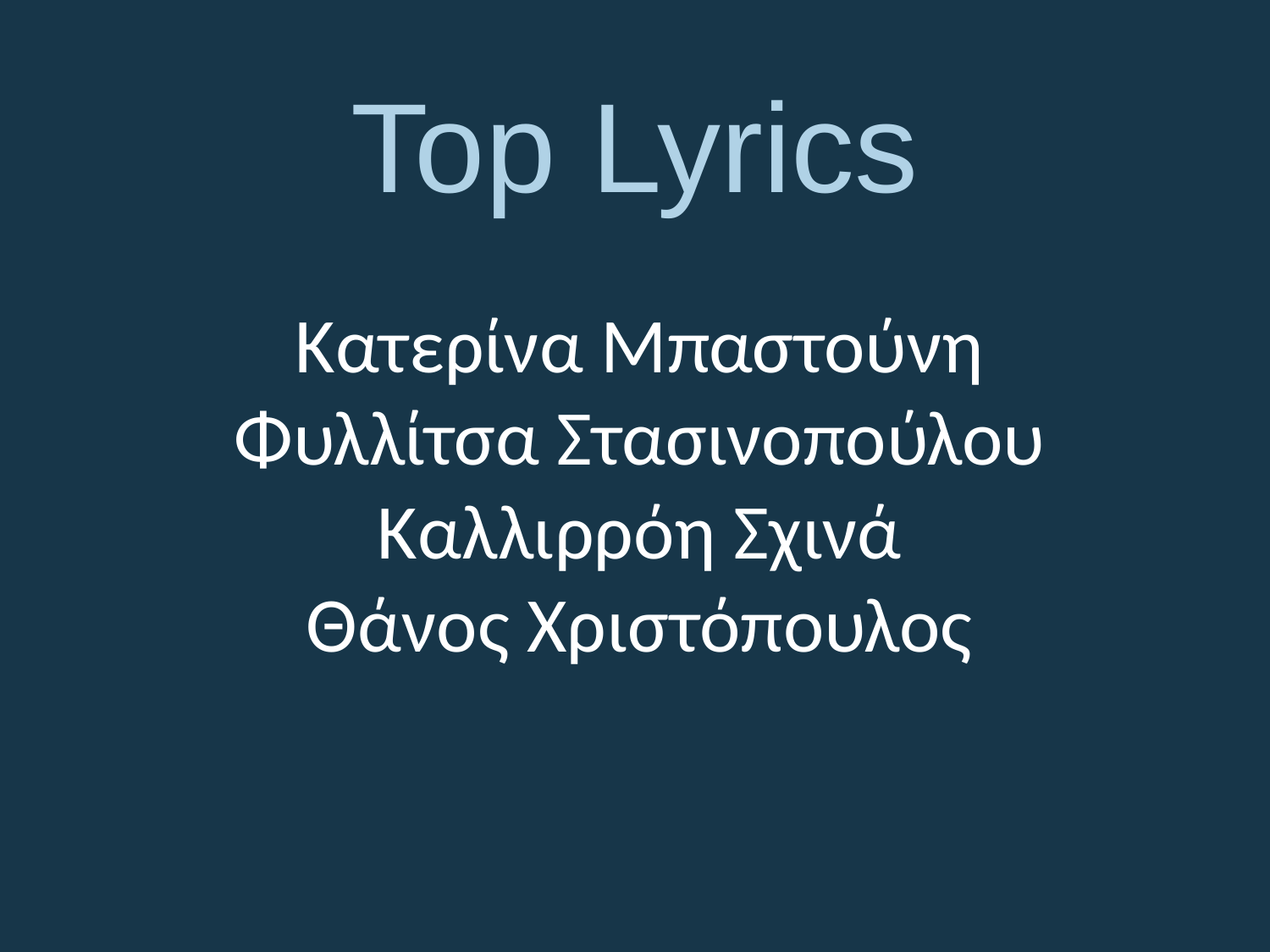

Top Lyrics
# Κατερίνα Μπαστούνη Φυλλίτσα Στασινοπούλου Καλλιρρόη Σχινά Θάνος Χριστόπουλος